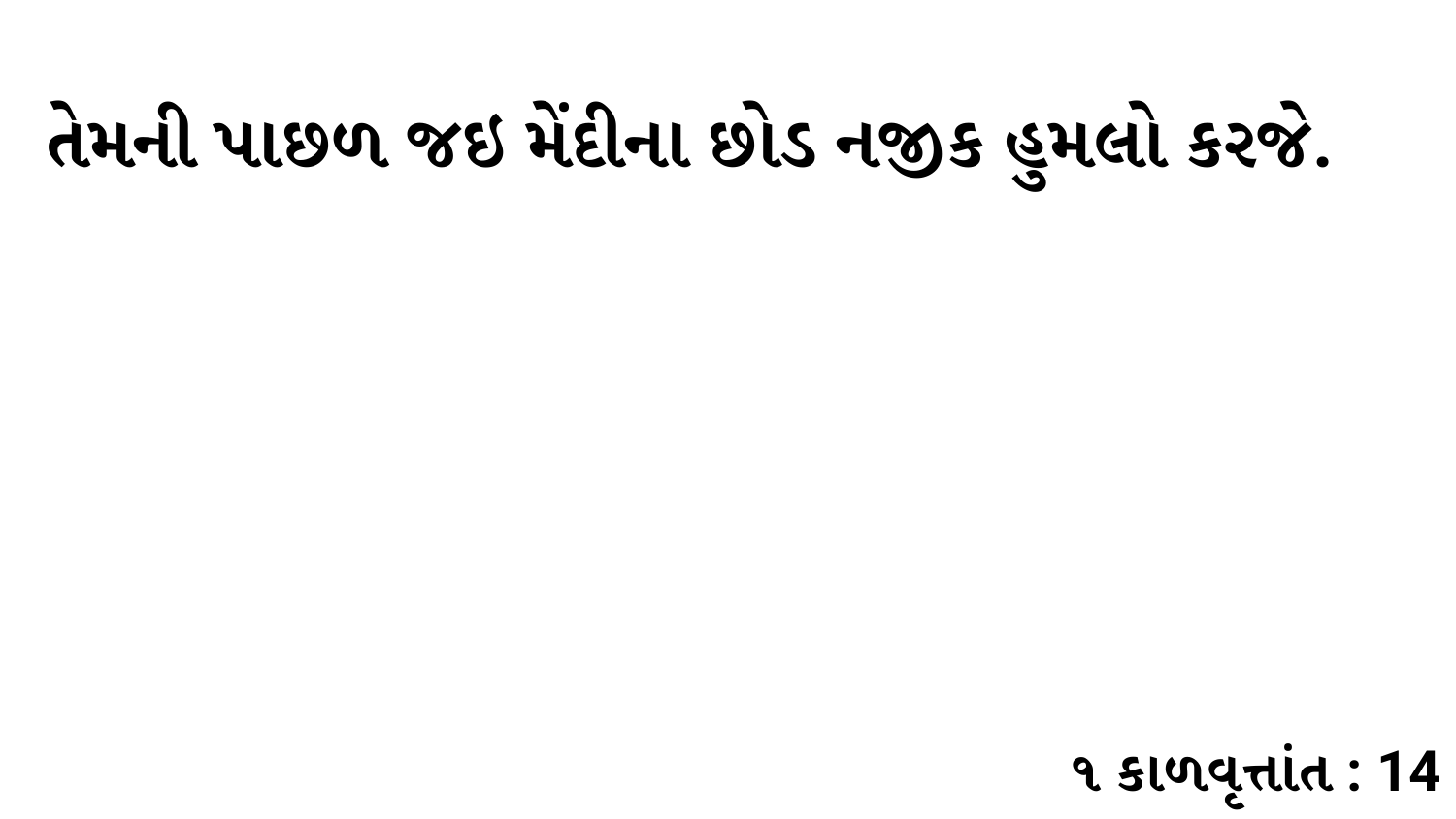

તેમની પાછળ જઇ મેંદીના છોડ નજીક હુમલો કરજે.
૧ કાળવૃત્તાંત : 14